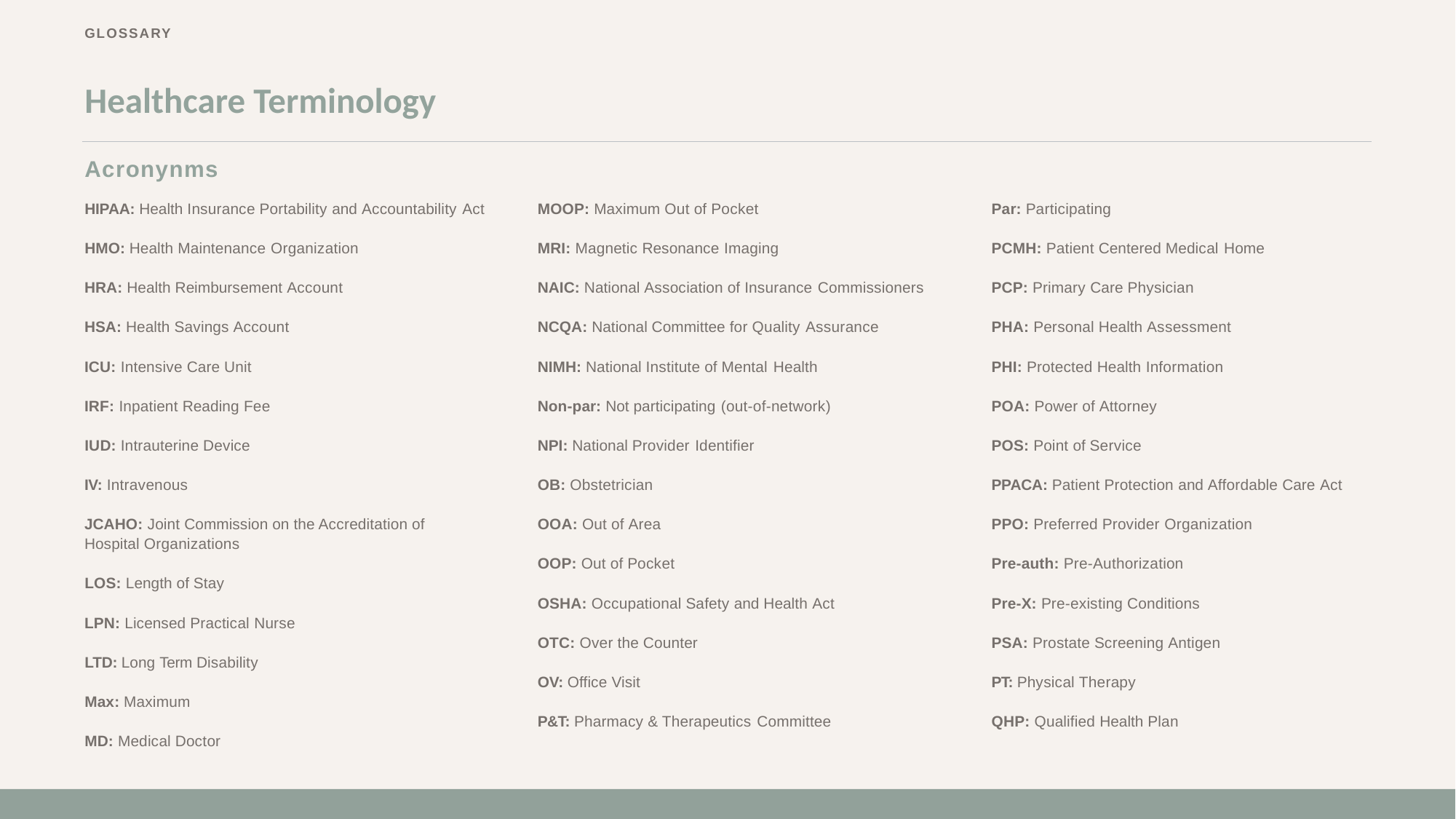

# Healthcare Terminology
Acronynms
HIPAA: Health Insurance Portability and Accountability Act
MOOP: Maximum Out of Pocket
Par: Participating
HMO: Health Maintenance Organization
MRI: Magnetic Resonance Imaging
PCMH: Patient Centered Medical Home
HRA: Health Reimbursement Account
NAIC: National Association of Insurance Commissioners
PCP: Primary Care Physician
HSA: Health Savings Account
NCQA: National Committee for Quality Assurance
PHA: Personal Health Assessment
ICU: Intensive Care Unit
NIMH: National Institute of Mental Health
PHI: Protected Health Information
IRF: Inpatient Reading Fee
Non-par: Not participating (out-of-network)
POA: Power of Attorney
IUD: Intrauterine Device
NPI: National Provider Identifier
POS: Point of Service
IV: Intravenous
OB: Obstetrician
PPACA: Patient Protection and Affordable Care Act
JCAHO: Joint Commission on the Accreditation of  Hospital Organizations
OOA: Out of Area
PPO: Preferred Provider Organization
OOP: Out of Pocket
Pre-auth: Pre-Authorization
LOS: Length of Stay
OSHA: Occupational Safety and Health Act
Pre-X: Pre-existing Conditions
LPN: Licensed Practical Nurse
OTC: Over the Counter
PSA: Prostate Screening Antigen
LTD: Long Term Disability
OV: Office Visit
PT: Physical Therapy
Max: Maximum
P&T: Pharmacy & Therapeutics Committee
QHP: Qualified Health Plan
MD: Medical Doctor